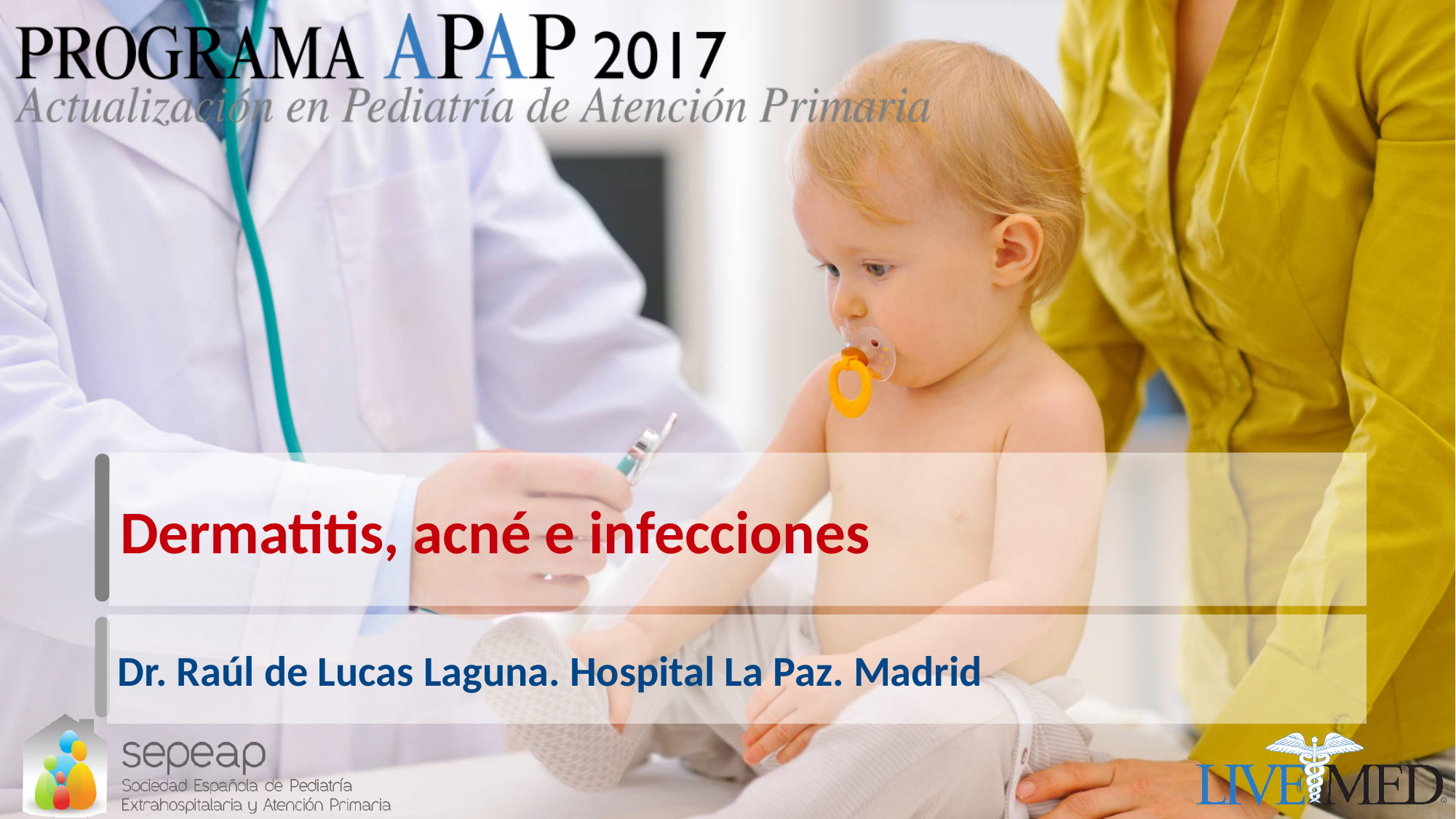

# Dermatitis, acné e infecciones
Dr. Raúl de Lucas Laguna. Hospital La Paz. Madrid